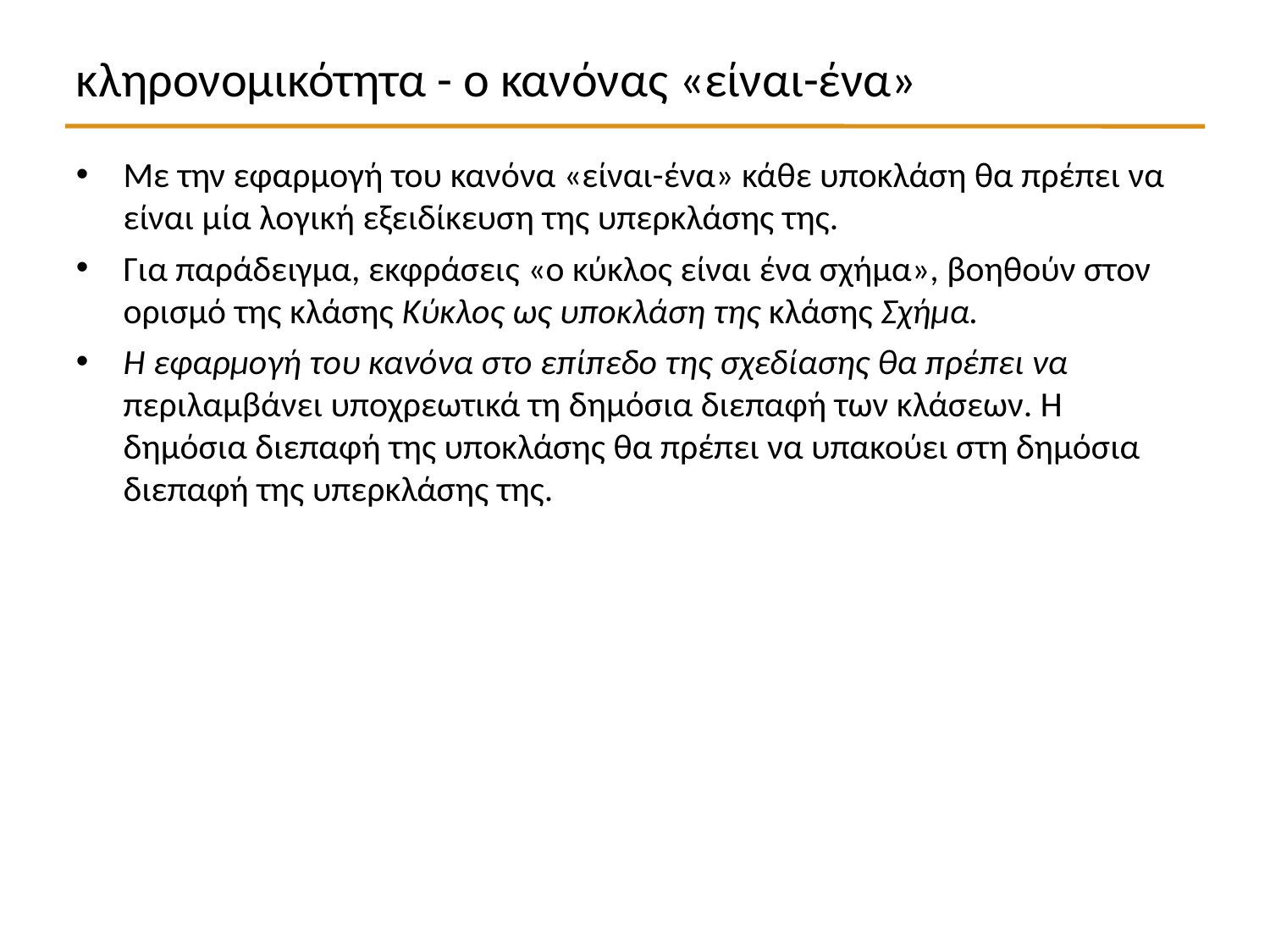

κληρονομικότητα - ο κανόνας «είναι-ένα»
Με την εφαρμογή του κανόνα «είναι-ένα» κάθε υποκλάση θα πρέπει να είναι μία λογική εξειδίκευση της υπερκλάσης της.
Για παράδειγμα, εκφράσεις «ο κύκλος είναι ένα σχήμα», βοηθούν στον ορισμό της κλάσης Κύκλος ως υποκλάση της κλάσης Σχήμα.
Η εφαρμογή του κανόνα στο επίπεδο της σχεδίασης θα πρέπει να περιλαμβάνει υποχρεωτικά τη δημόσια διεπαφή των κλάσεων. Η δημόσια διεπαφή της υποκλάσης θα πρέπει να υπακούει στη δημόσια διεπαφή της υπερκλάσης της.